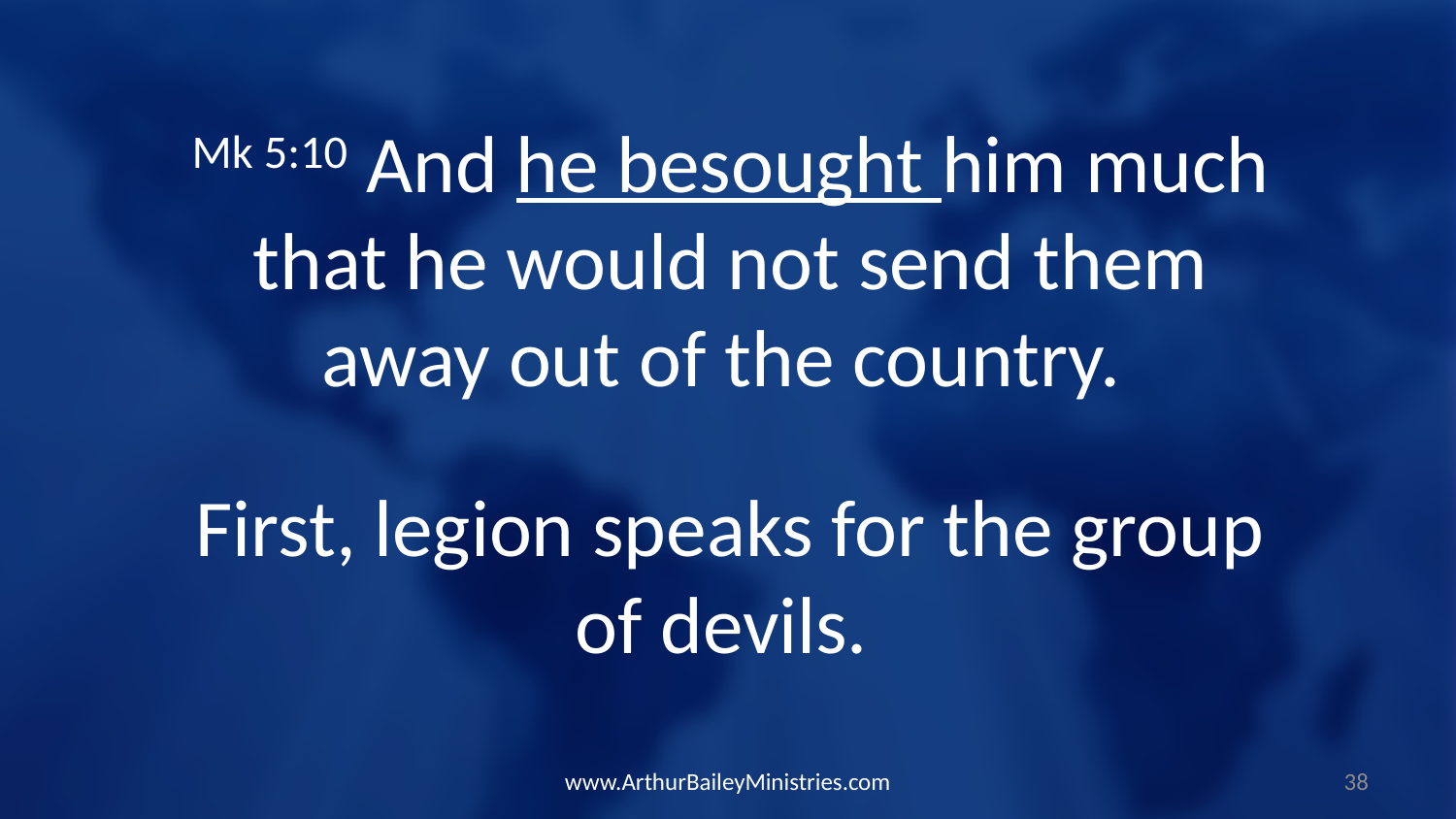

Mk 5:10 And he besought him much that he would not send them away out of the country.

First, legion speaks for the group of devils.
www.ArthurBaileyMinistries.com
38